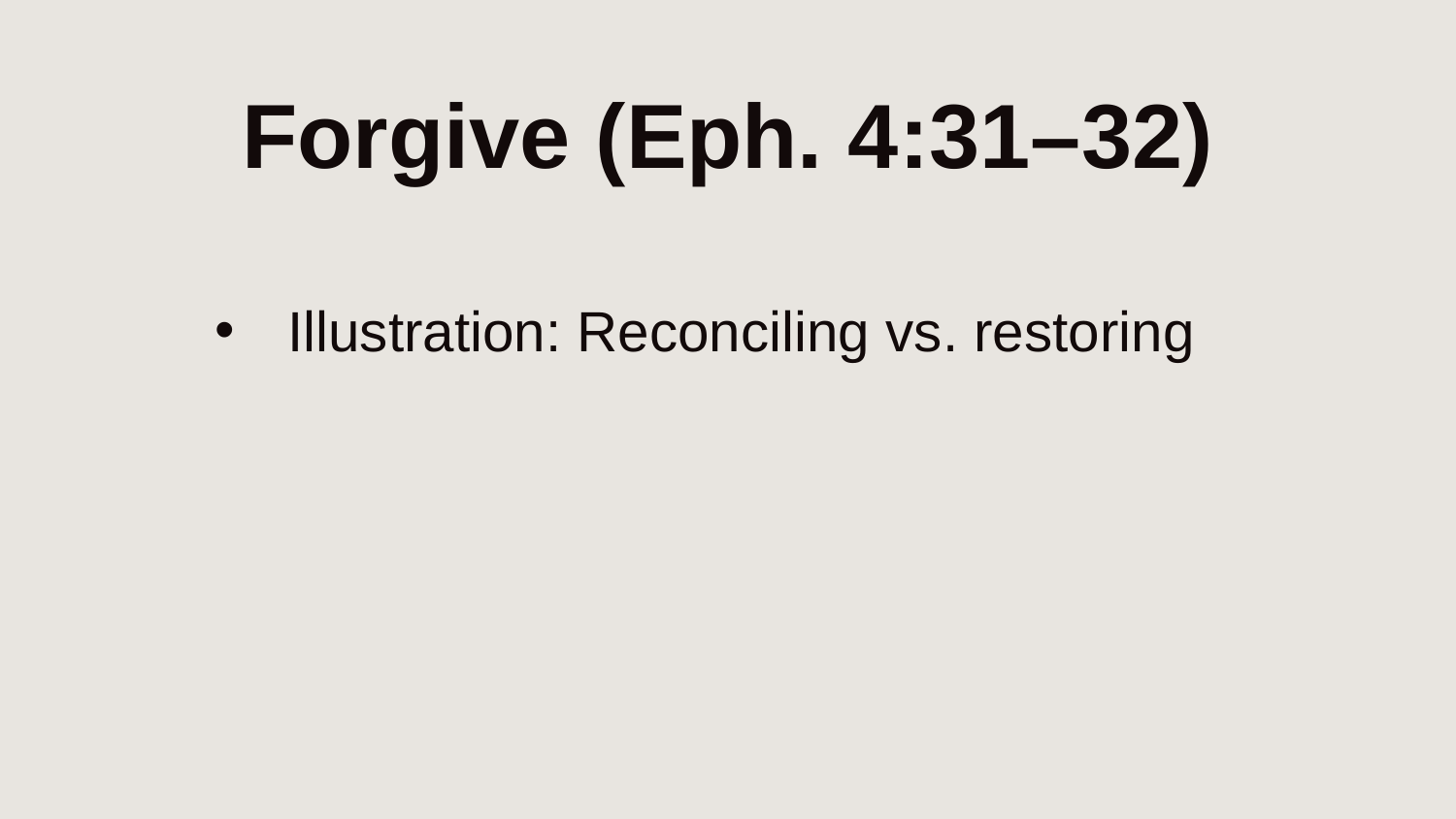

# Forgive (Eph. 4:31–32)
Illustration: Reconciling vs. restoring